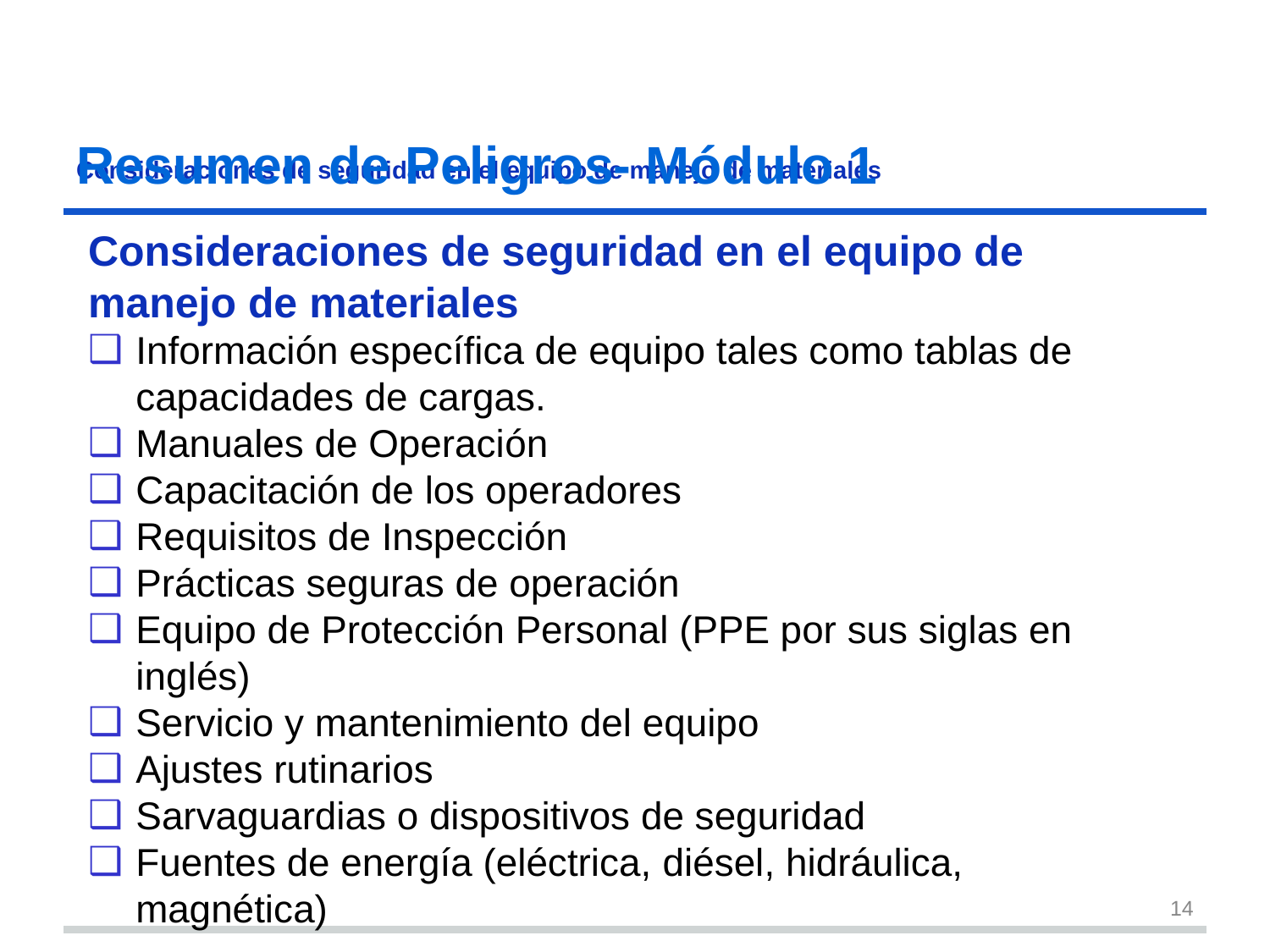

# Consideraciones de seguridad en el equipo de manejo de materiales
Resumen de Peligros- Módulo 1​
Consideraciones de seguridad en el equipo de manejo de materiales
Información específica de equipo tales como tablas de capacidades de cargas.
Manuales de Operación
Capacitación de los operadores
Requisitos de Inspección
Prácticas seguras de operación
Equipo de Protección Personal (PPE por sus siglas en inglés)
Servicio y mantenimiento del equipo
Ajustes rutinarios
Sarvaguardias o dispositivos de seguridad
Fuentes de energía (eléctrica, diésel, hidráulica, magnética)

14